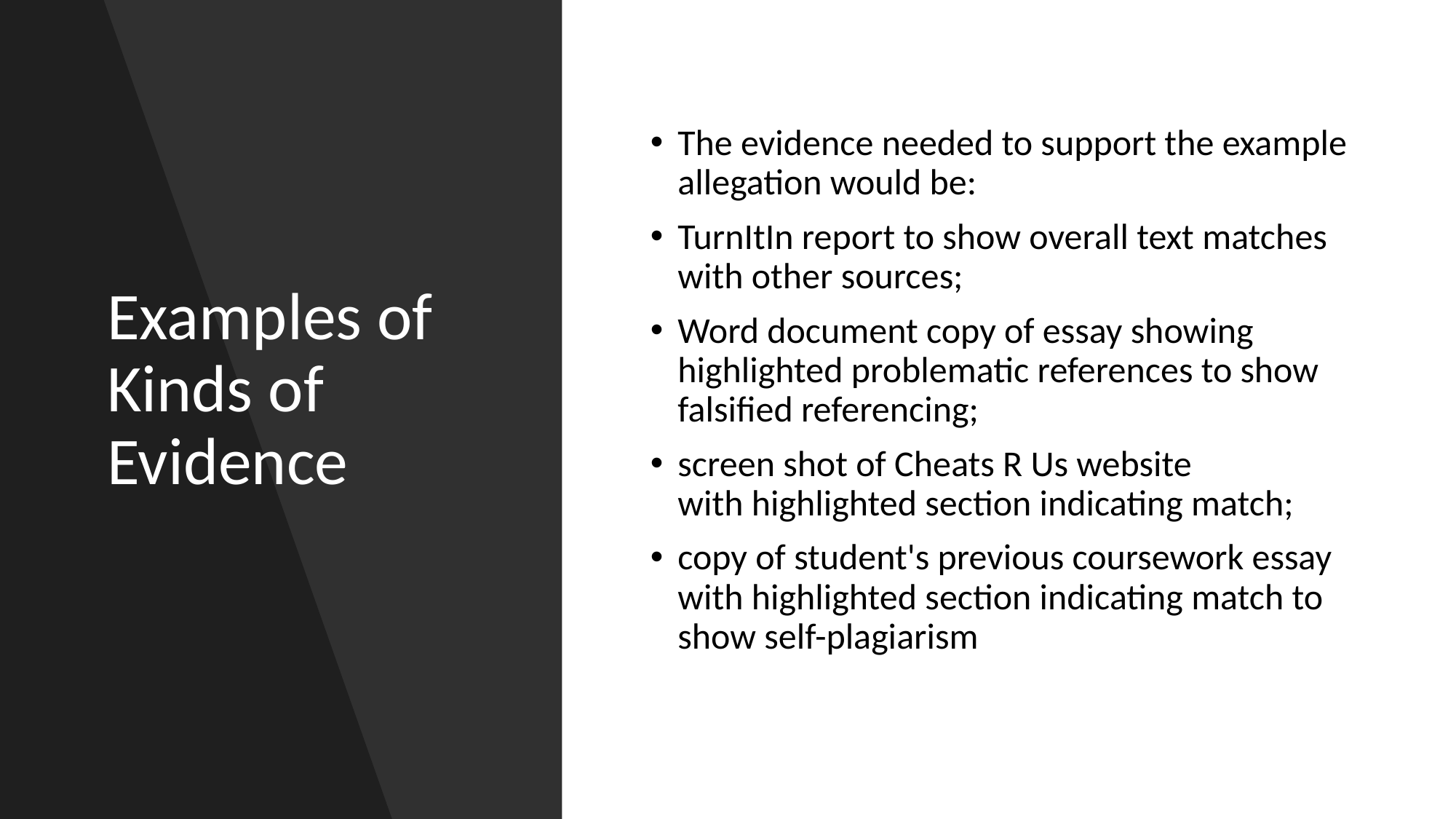

# Examples of Kinds of Evidence
The evidence needed to support the example allegation would be:
TurnItIn report to show overall text matches with other sources;
Word document copy of essay showing highlighted problematic references to show falsified referencing;
screen shot of Cheats R Us website with highlighted section indicating match;
copy of student's previous coursework essay with highlighted section indicating match to show self-plagiarism